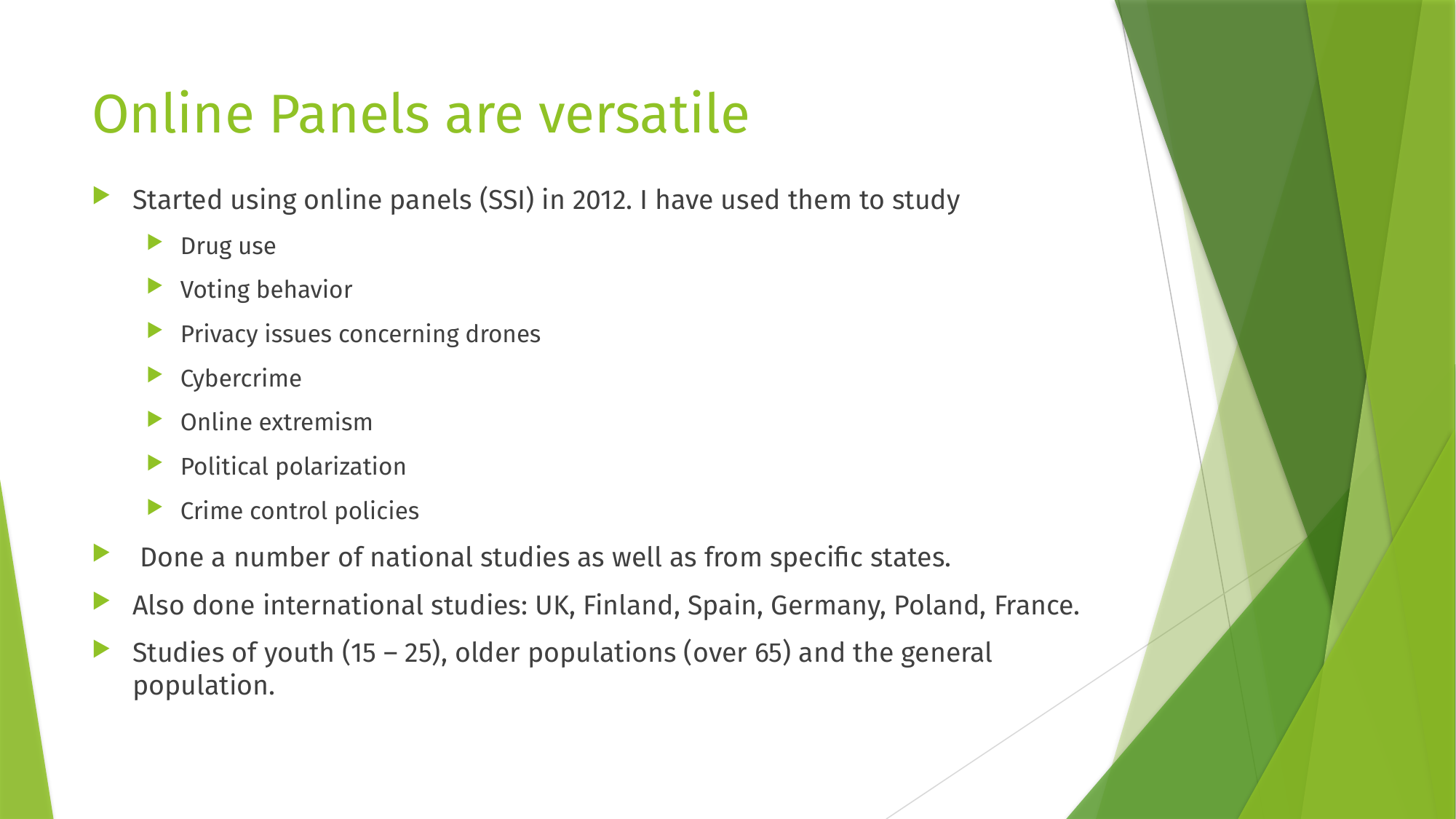

# Online Panels are versatile
Started using online panels (SSI) in 2012. I have used them to study
Drug use
Voting behavior
Privacy issues concerning drones
Cybercrime
Online extremism
Political polarization
Crime control policies
 Done a number of national studies as well as from specific states.
Also done international studies: UK, Finland, Spain, Germany, Poland, France.
Studies of youth (15 – 25), older populations (over 65) and the general population.